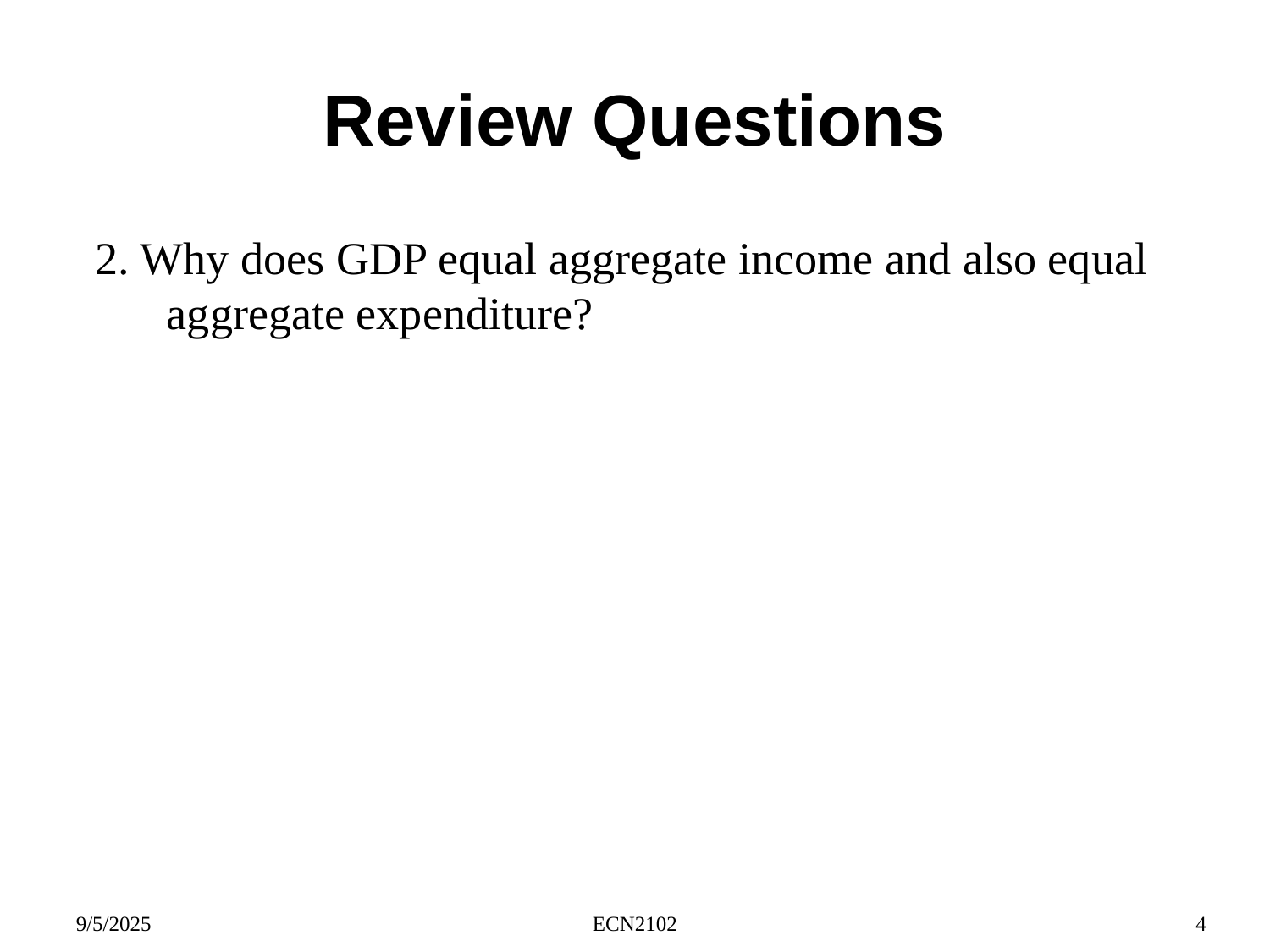

# Review Questions
2. Why does GDP equal aggregate income and also equal aggregate expenditure?
9/5/2025
ECN2102
4